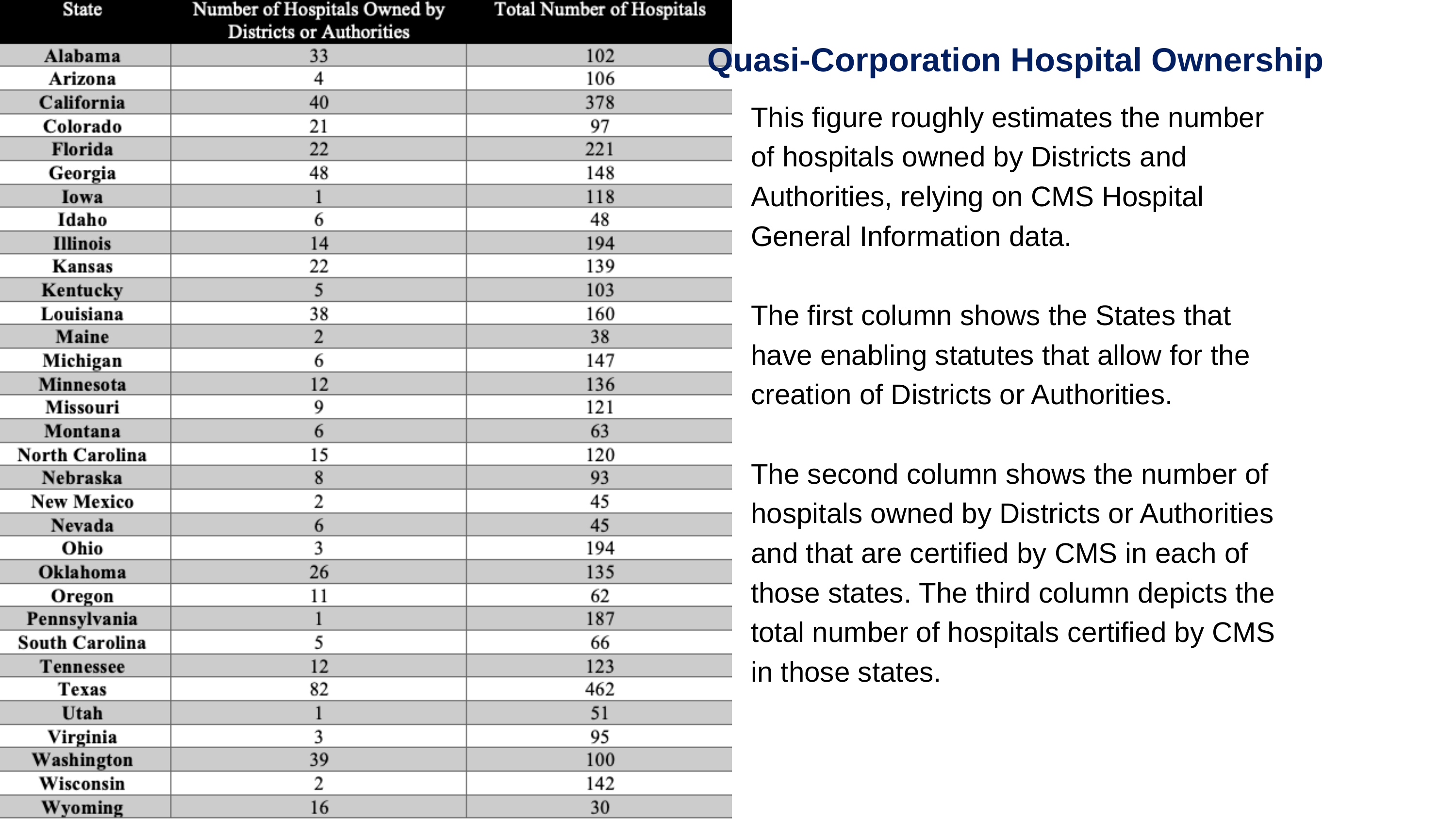

Quasi-Corporation Hospital Ownership
This figure roughly estimates the number of hospitals owned by Districts and Authorities, relying on CMS Hospital General Information data.

The first column shows the States that have enabling statutes that allow for the creation of Districts or Authorities.

The second column shows the number of hospitals owned by Districts or Authorities and that are certified by CMS in each of those states. The third column depicts the total number of hospitals certified by CMS in those states.